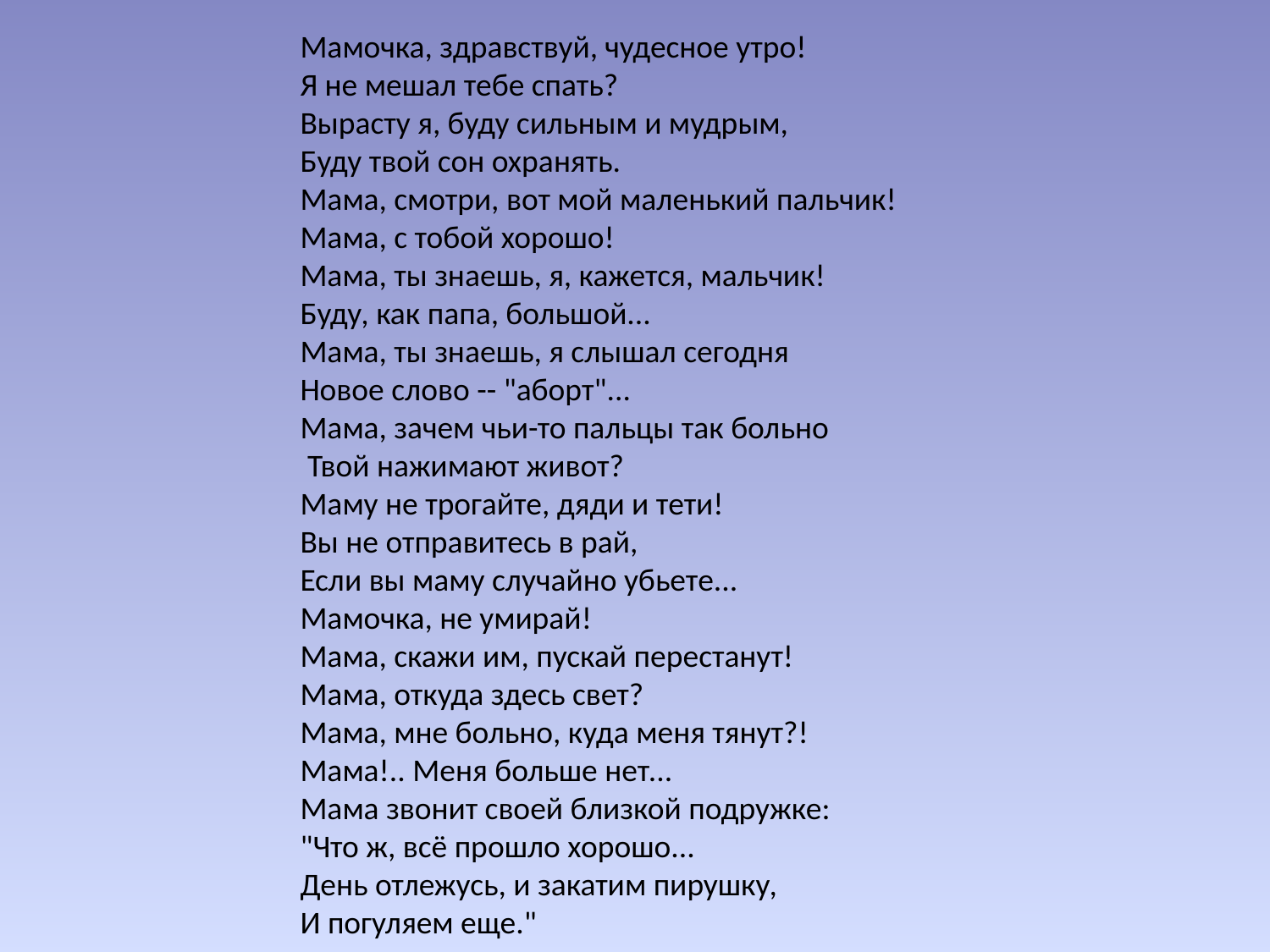

Мамочка, здравствуй, чудесное утро!
Я не мешал тебе спать?
Вырасту я, буду сильным и мудрым,
Буду твой сон охранять.
Мама, смотри, вот мой маленький пальчик!
Мама, с тобой хорошо!
Мама, ты знаешь, я, кажется, мальчик!
Буду, как папа, большой...
Мама, ты знаешь, я слышал сегодня
Новое слово -- "аборт"...
Мама, зачем чьи-то пальцы так больно
 Твой нажимают живот?
Маму не трогайте, дяди и тети!
Вы не отправитесь в рай,
Если вы маму случайно убьете...
Мамочка, не умирай!
Мама, скажи им, пускай перестанут!
Мама, откуда здесь свет?
Мама, мне больно, куда меня тянут?!
Мама!.. Меня больше нет...
Мама звонит своей близкой подружке:
"Что ж, всё прошло хорошо...
День отлежусь, и закатим пирушку,
И погуляем еще."